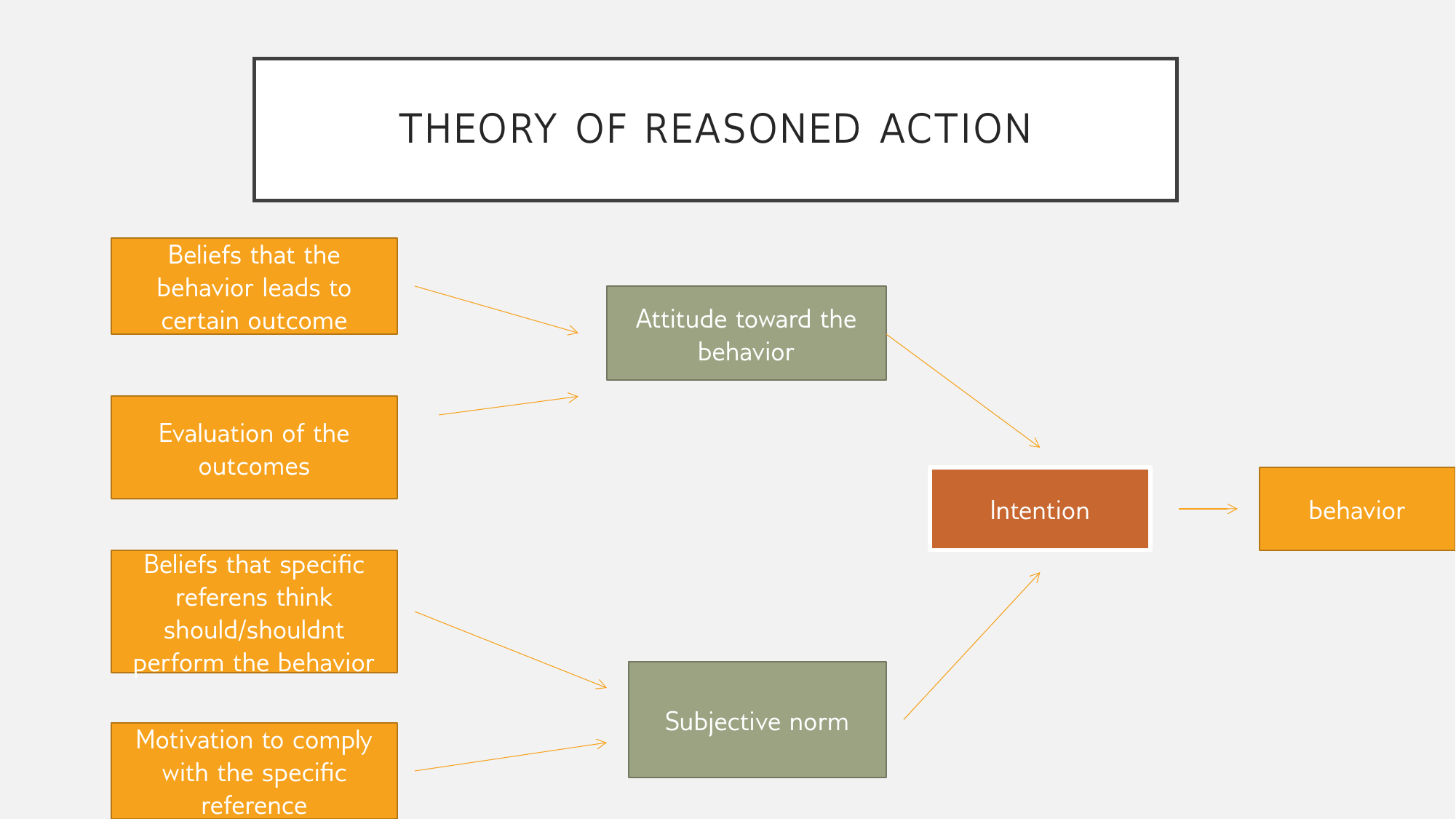

# Theory of reasoned action

Beliefs that the behavior leads to certain outcome

Attitude toward the behavior
Evaluation of the outcomes
Intention
behavior
Beliefs that specific referens think should/shouldnt perform the behavior
Subjective norm
Motivation to comply with the specific reference